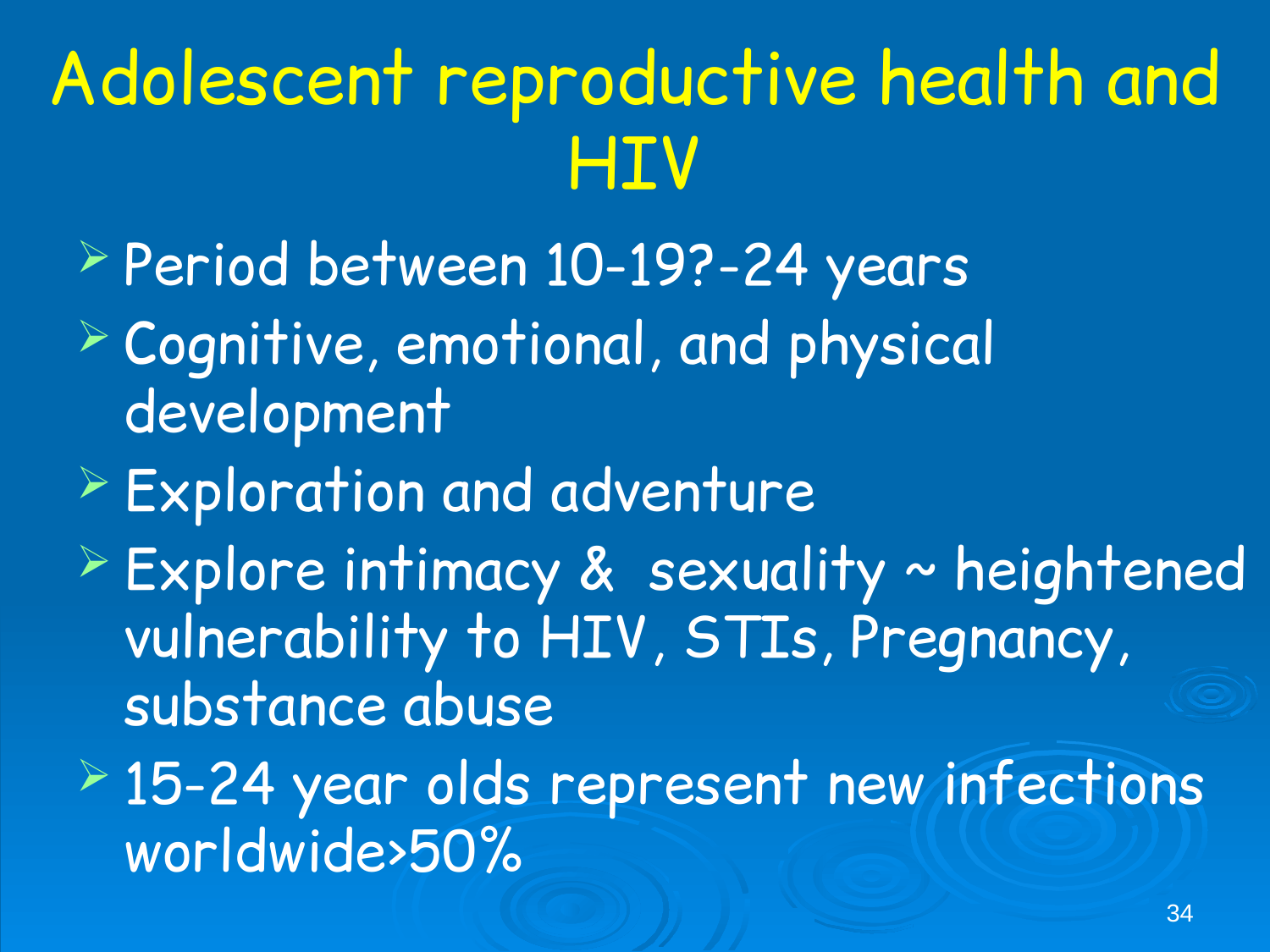

# Adolescent reproductive health and HIV
Period between 10-19?-24 years
Cognitive, emotional, and physical development
Exploration and adventure
Explore intimacy &  sexuality ~ heightened vulnerability to HIV, STIs, Pregnancy, substance abuse
15-24 year olds represent new infections worldwide>50%
34